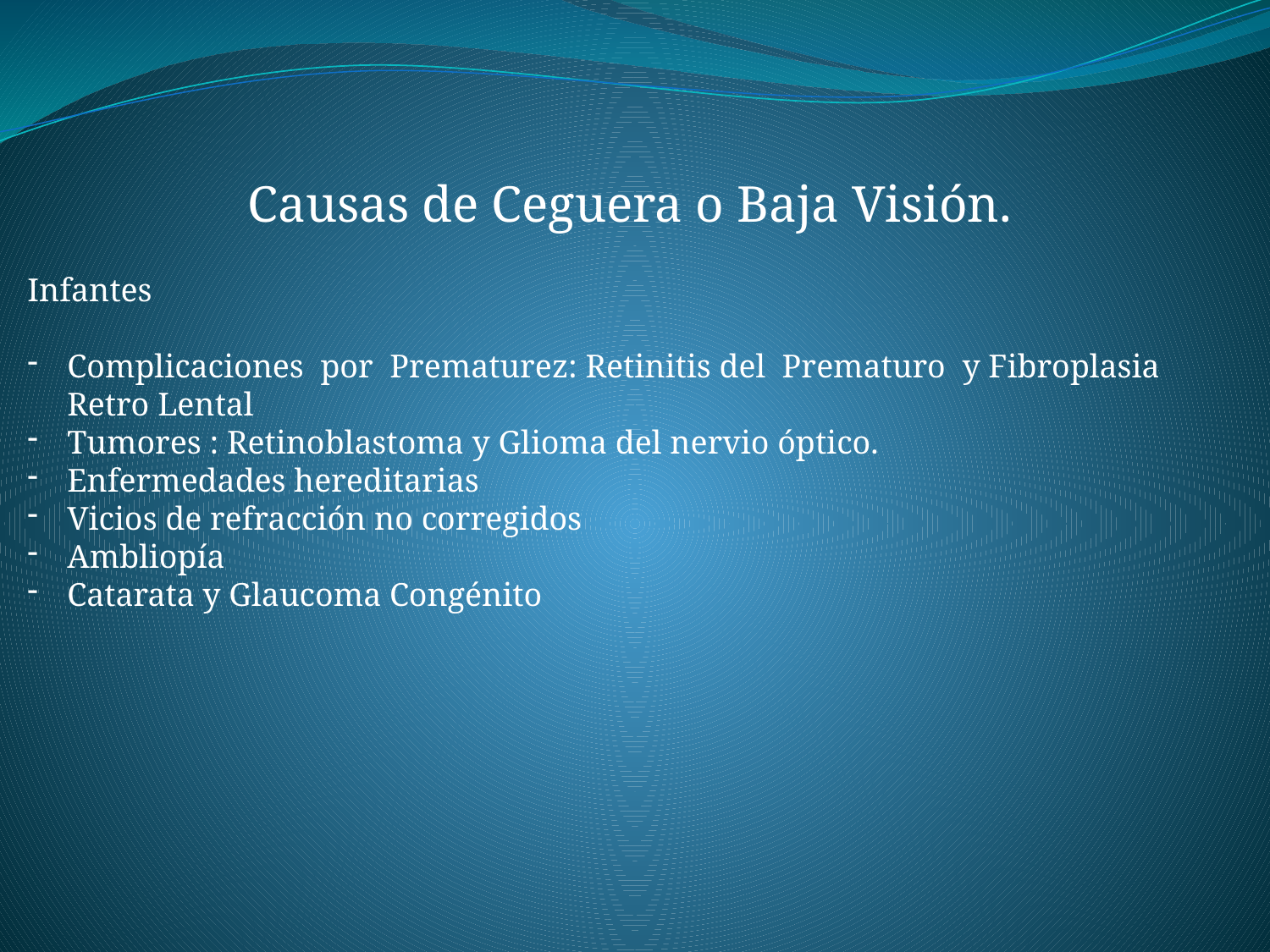

Causas de Ceguera o Baja Visión.

Infantes

Complicaciones  por  Prematurez: Retinitis del  Prematuro  y Fibroplasia  Retro Lental
Tumores : Retinoblastoma y Glioma del nervio óptico.
Enfermedades hereditarias
Vicios de refracción no corregidos
Ambliopía
Catarata y Glaucoma Congénito